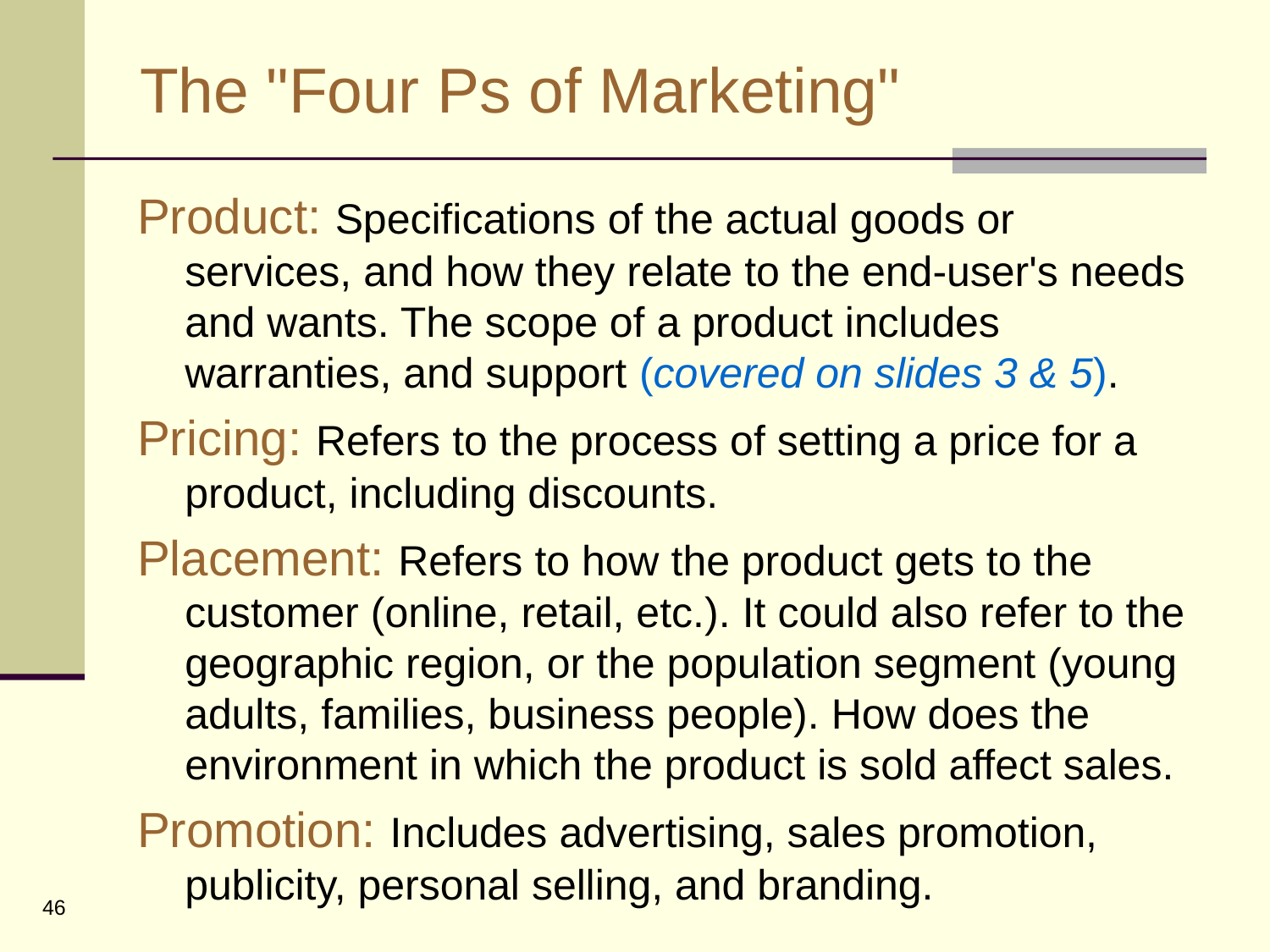

# The "Four Ps of Marketing"
Product: Specifications of the actual goods or services, and how they relate to the end-user's needs and wants. The scope of a product includes warranties, and support (covered on slides 3 & 5).
Pricing: Refers to the process of setting a price for a product, including discounts.
Placement: Refers to how the product gets to the customer (online, retail, etc.). It could also refer to the geographic region, or the population segment (young adults, families, business people). How does the environment in which the product is sold affect sales.
Promotion: Includes advertising, sales promotion, publicity, personal selling, and branding.
46